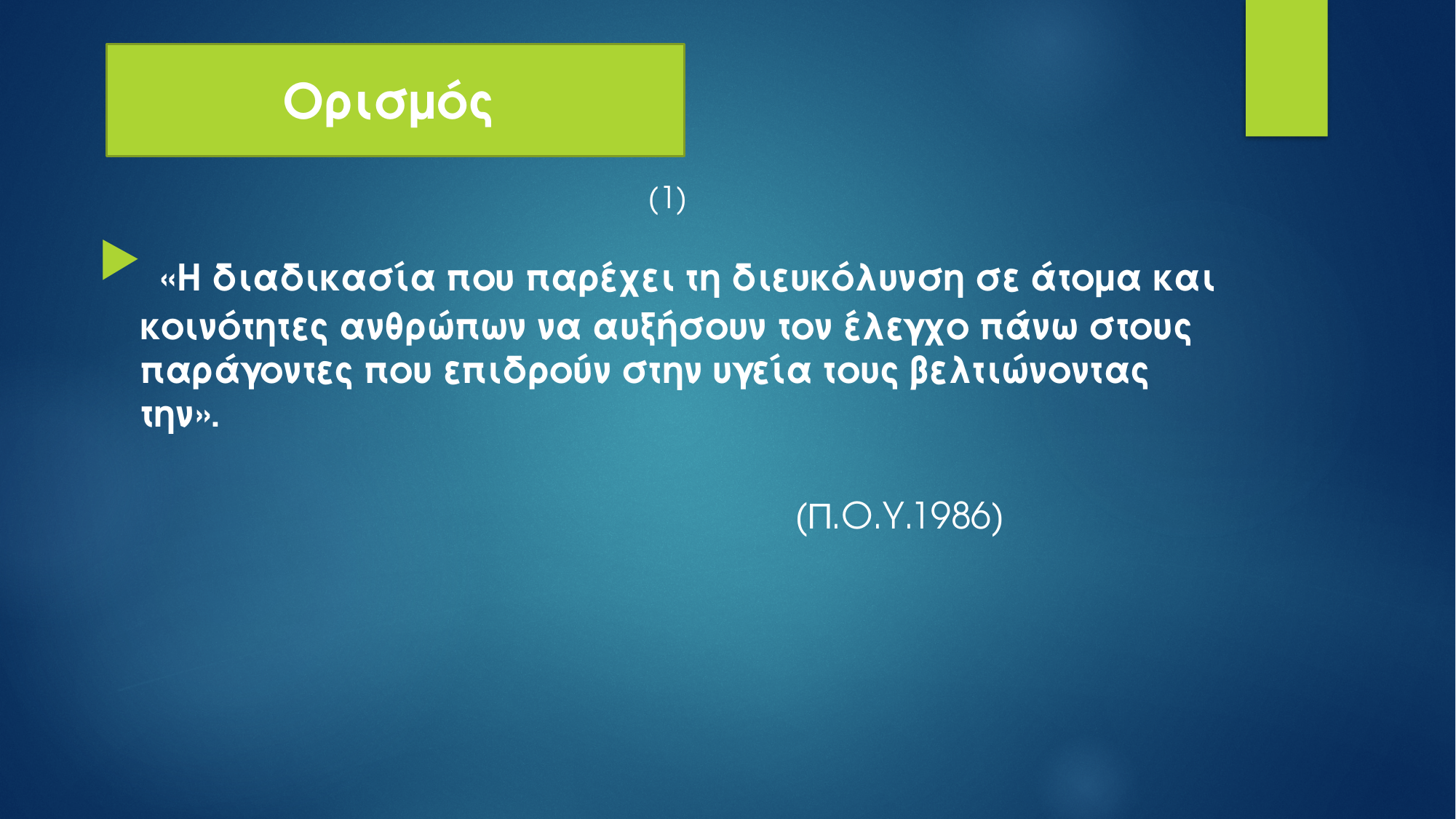

Ορισμός
(1)
 «Η διαδικασία που παρέχει τη διευκόλυνση σε άτομα και κοινότητες ανθρώπων να αυξήσουν τον έλεγχο πάνω στους παράγοντες που επιδρούν στην υγεία τους βελτιώνοντας την».
																	(Π.Ο.Υ.1986)